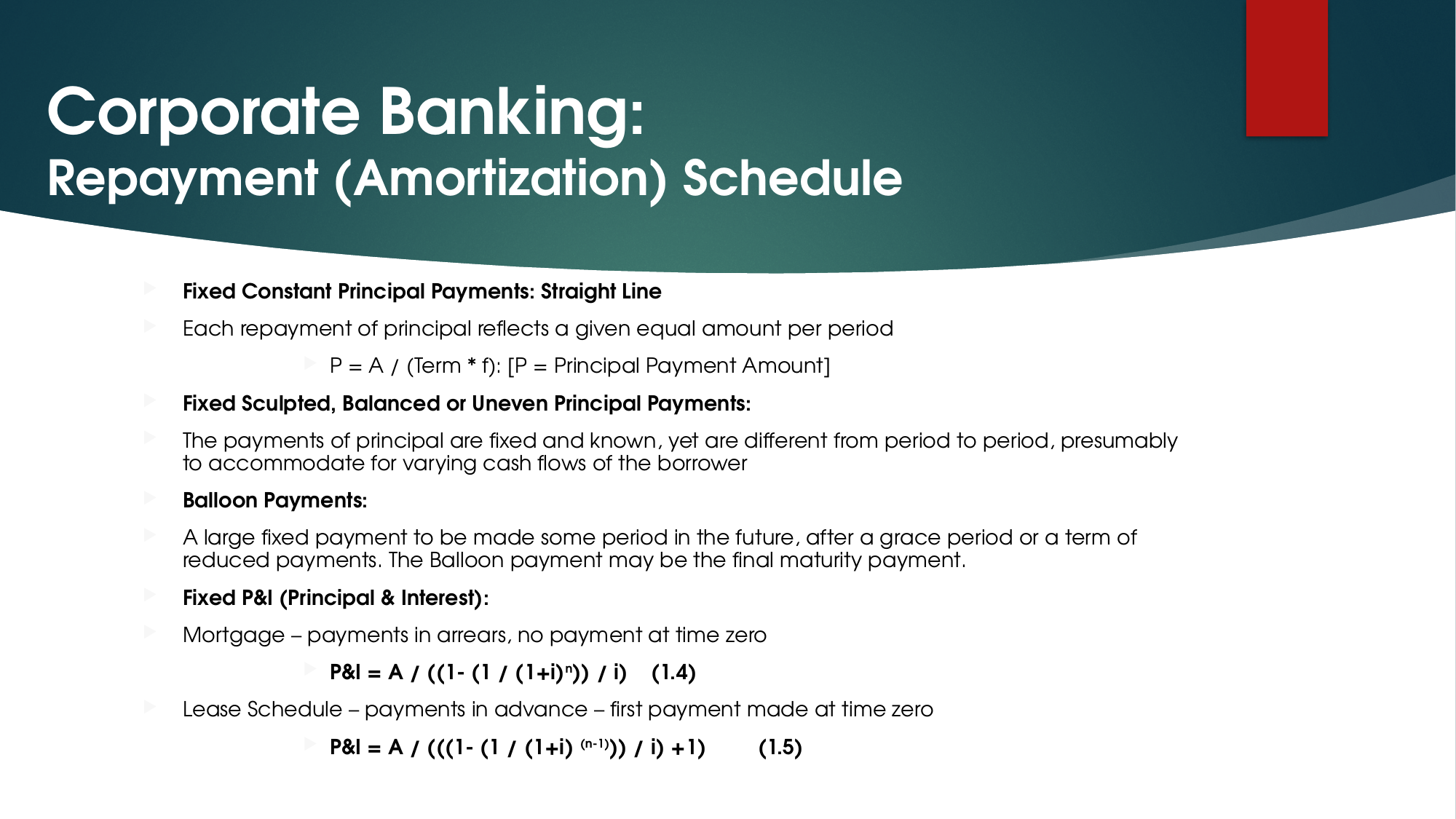

# Corporate Banking: Repayment (Amortization) Schedule

Fixed Constant Principal Payments: Straight Line
Each repayment of principal reflects a given equal amount per period
P = A / (Term * f): [P = Principal Payment Amount]
Fixed Sculpted, Balanced or Uneven Principal Payments:
The payments of principal are fixed and known, yet are different from period to period, presumably to accommodate for varying cash flows of the borrower
Balloon Payments:
A large fixed payment to be made some period in the future, after a grace period or a term of reduced payments. The Balloon payment may be the final maturity payment.
Fixed P&I (Principal & Interest):
Mortgage – payments in arrears, no payment at time zero
P&I = A / ((1- (1 / (1+i)n)) / i)									(1.4)
Lease Schedule – payments in advance – first payment made at time zero
P&I = A / (((1- (1 / (1+i) (n-1))) / i) +1)							(1.5)